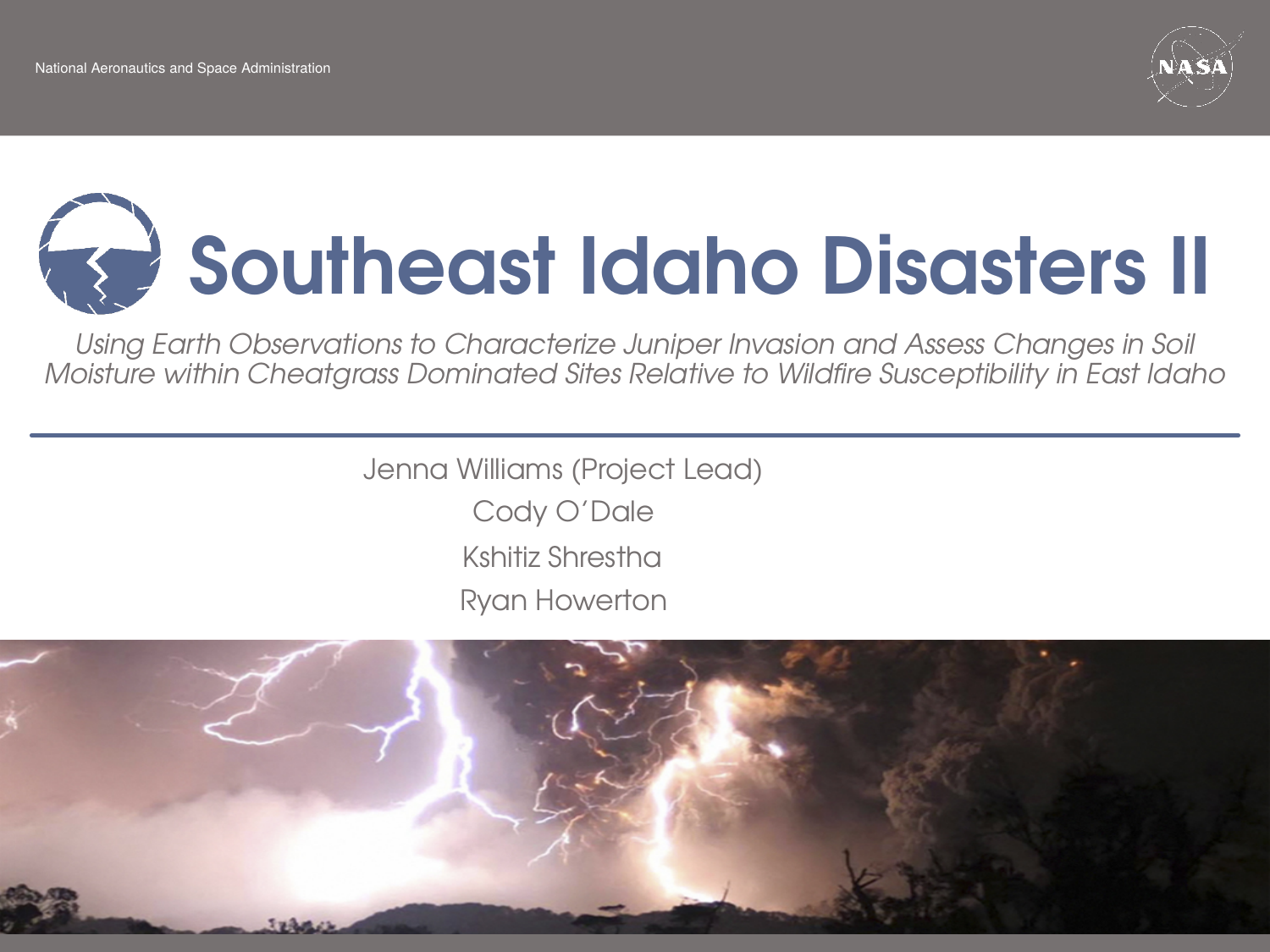

Southeast Idaho Disasters II
Using Earth Observations to Characterize Juniper Invasion and Assess Changes in Soil Moisture within Cheatgrass Dominated Sites Relative to Wildfire Susceptibility in East Idaho

Jenna Williams (Project Lead)
Cody O’Dale
Kshitiz Shrestha
Ryan Howerton